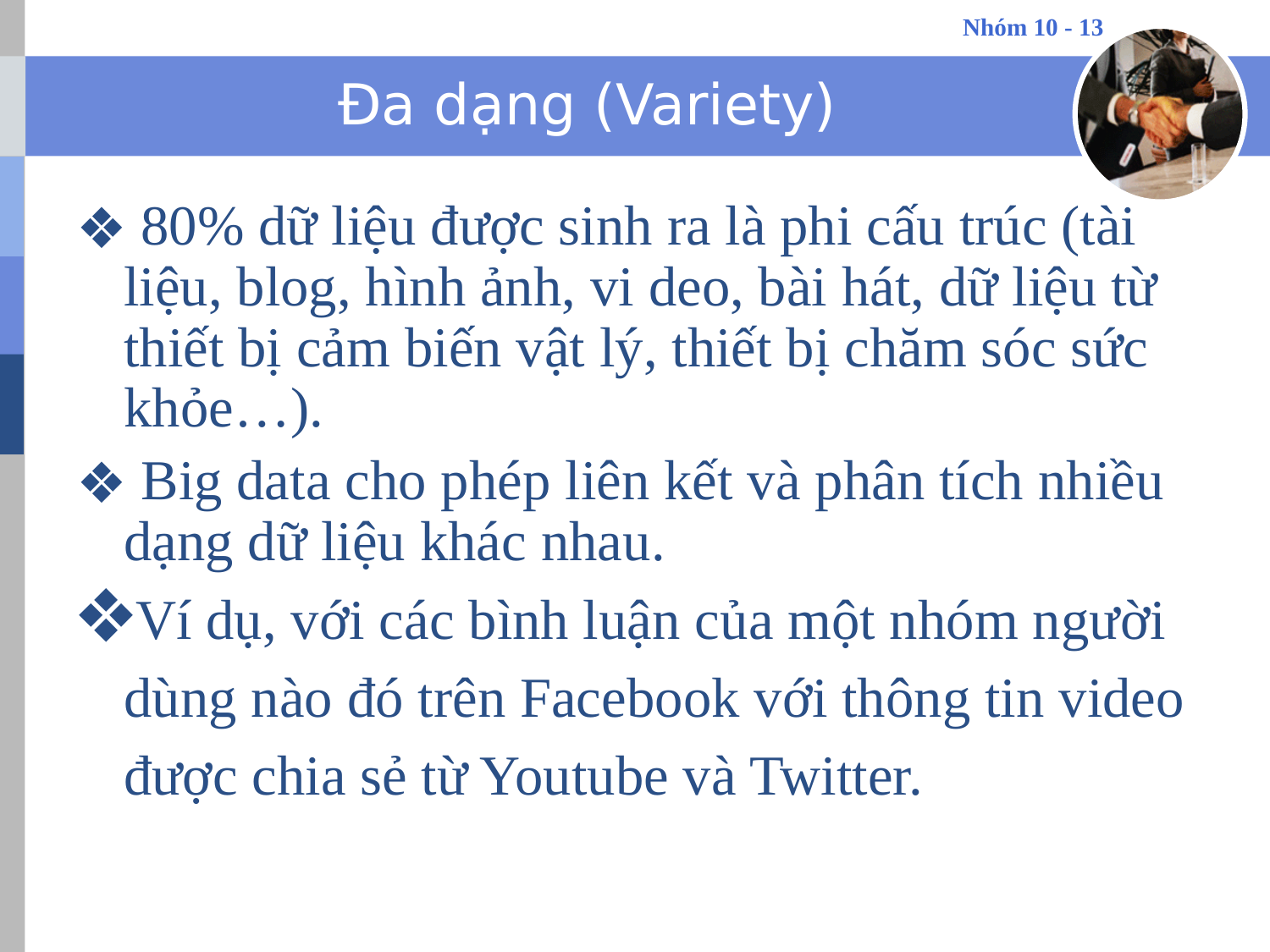

# Đa dạng (Variety)
 80% dữ liệu được sinh ra là phi cấu trúc (tài liệu, blog, hình ảnh, vi deo, bài hát, dữ liệu từ thiết bị cảm biến vật lý, thiết bị chăm sóc sức khỏe…).
 Big data cho phép liên kết và phân tích nhiều dạng dữ liệu khác nhau.
Ví dụ, với các bình luận của một nhóm người dùng nào đó trên Facebook với thông tin video được chia sẻ từ Youtube và Twitter.